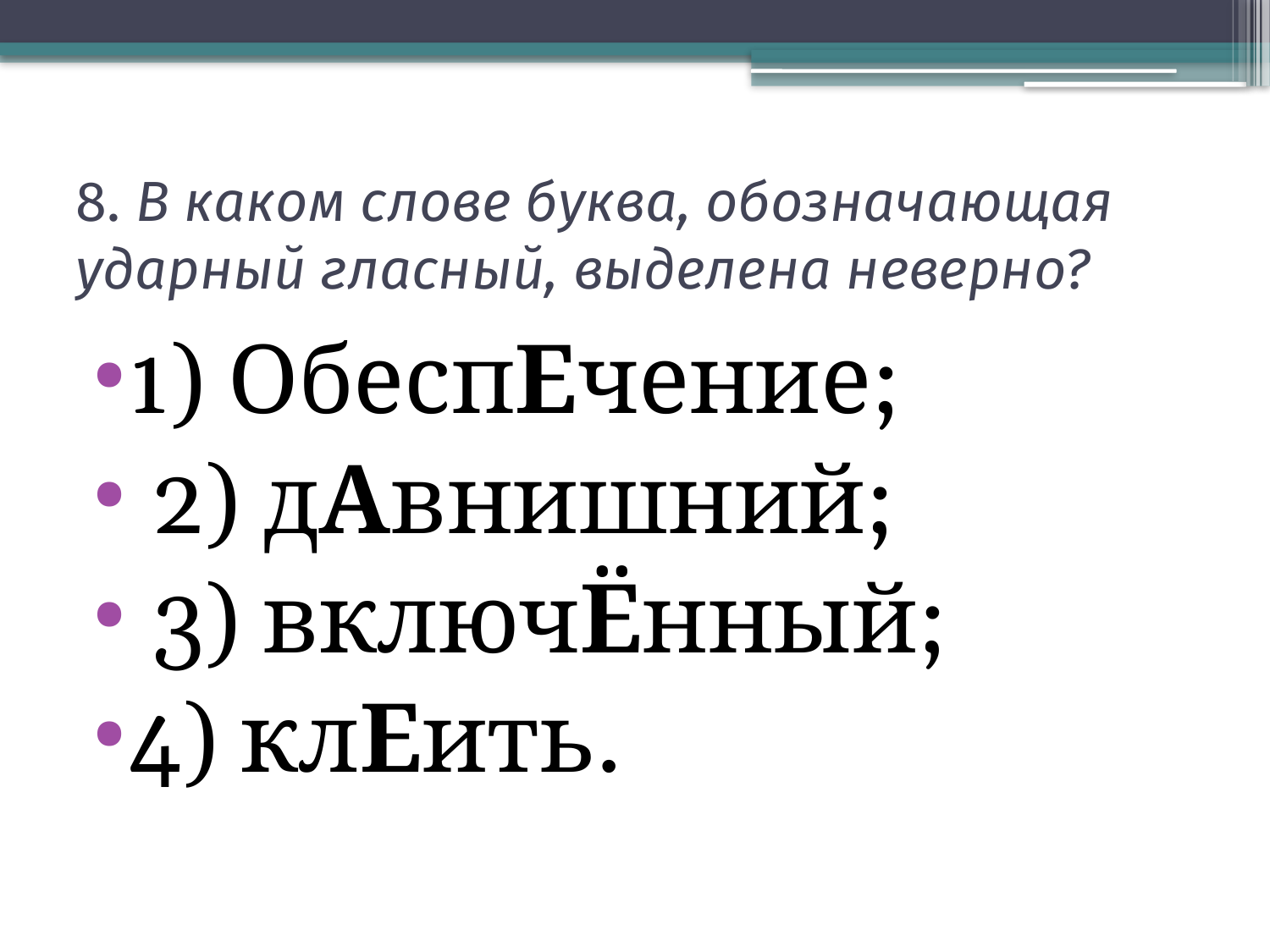

# 8. В каком слове буква, обозначающая ударный гласный, выделена неверно?
1) ОбеспЕчение;
 2) дАвнишний;
 3) включЁнный;
4) клЕить.